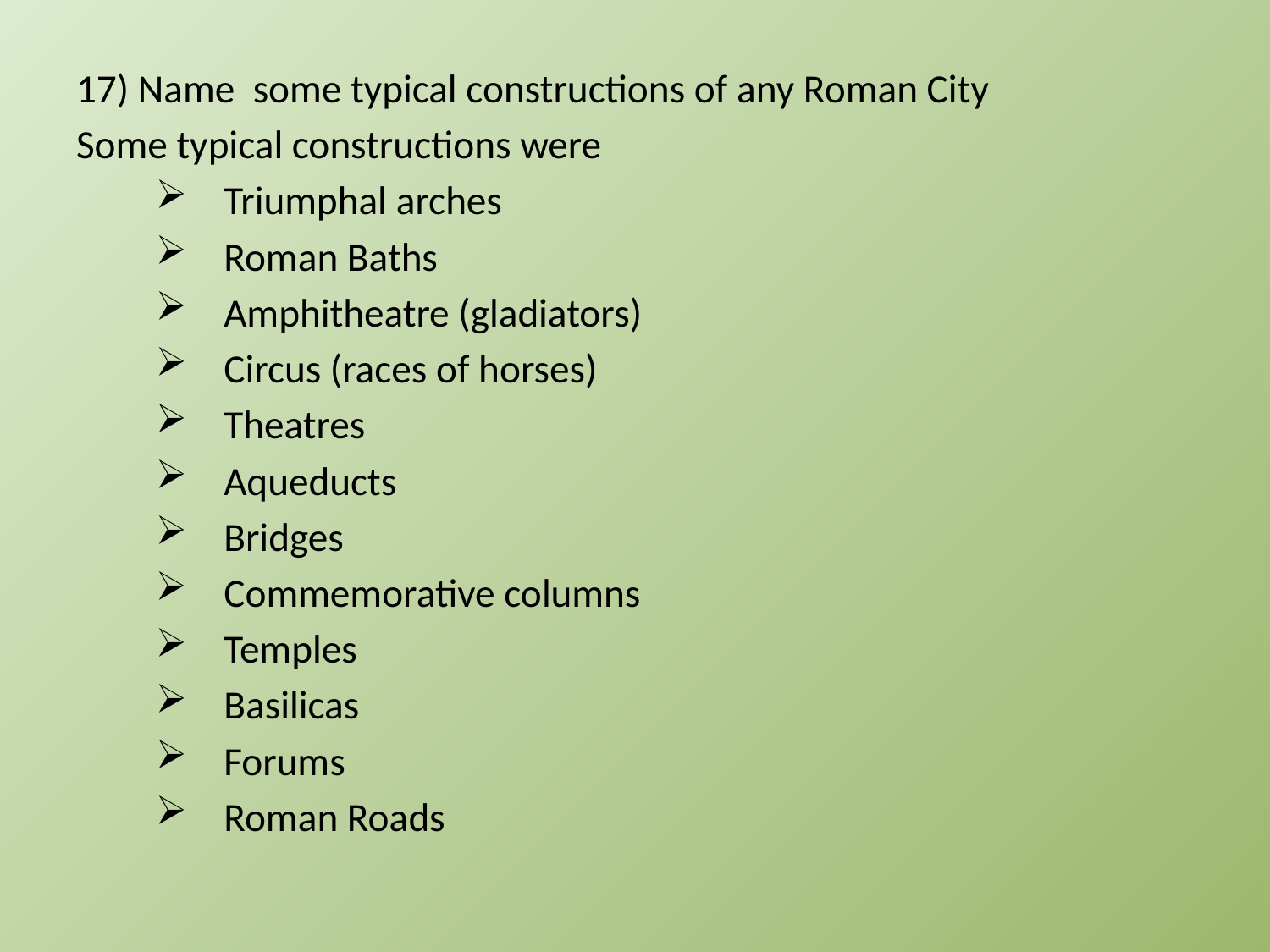

17) Name  some typical constructions of any Roman City
Some typical constructions were
Triumphal arches
Roman Baths
Amphitheatre (gladiators)
Circus (races of horses)
Theatres
Aqueducts
Bridges
Commemorative columns
Temples
Basilicas
Forums
Roman Roads